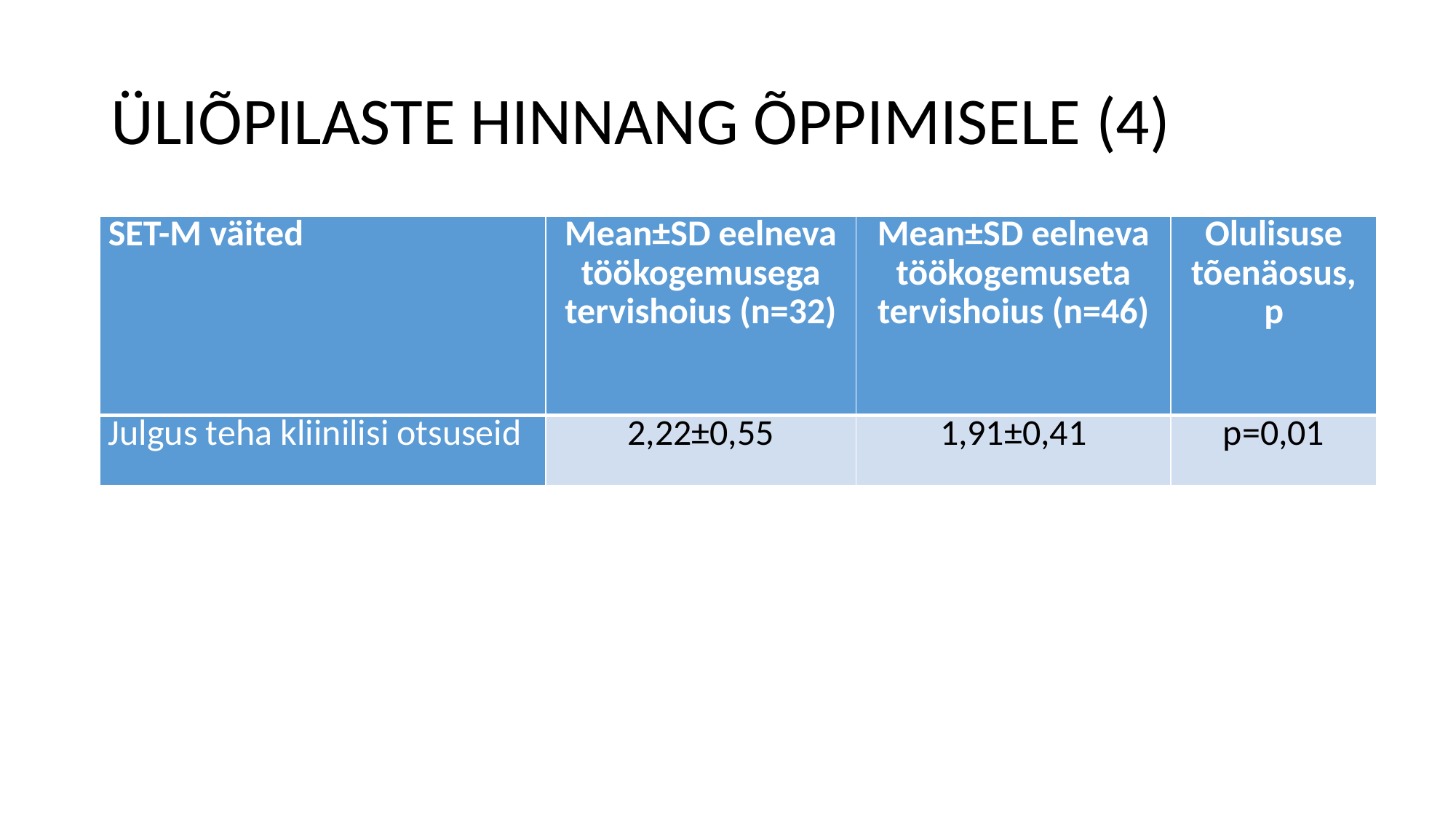

# ÜLIÕPILASTE HINNANG ÕPPIMISELE (4)
| SET-M väited | Mean±SD eelneva töökogemusega tervishoius (n=32) | Mean±SD eelneva töökogemuseta tervishoius (n=46) | Olulisuse tõenäosus, p |
| --- | --- | --- | --- |
| Julgus teha kliinilisi otsuseid | 2,22±0,55 | 1,91±0,41 | p=0,01 |